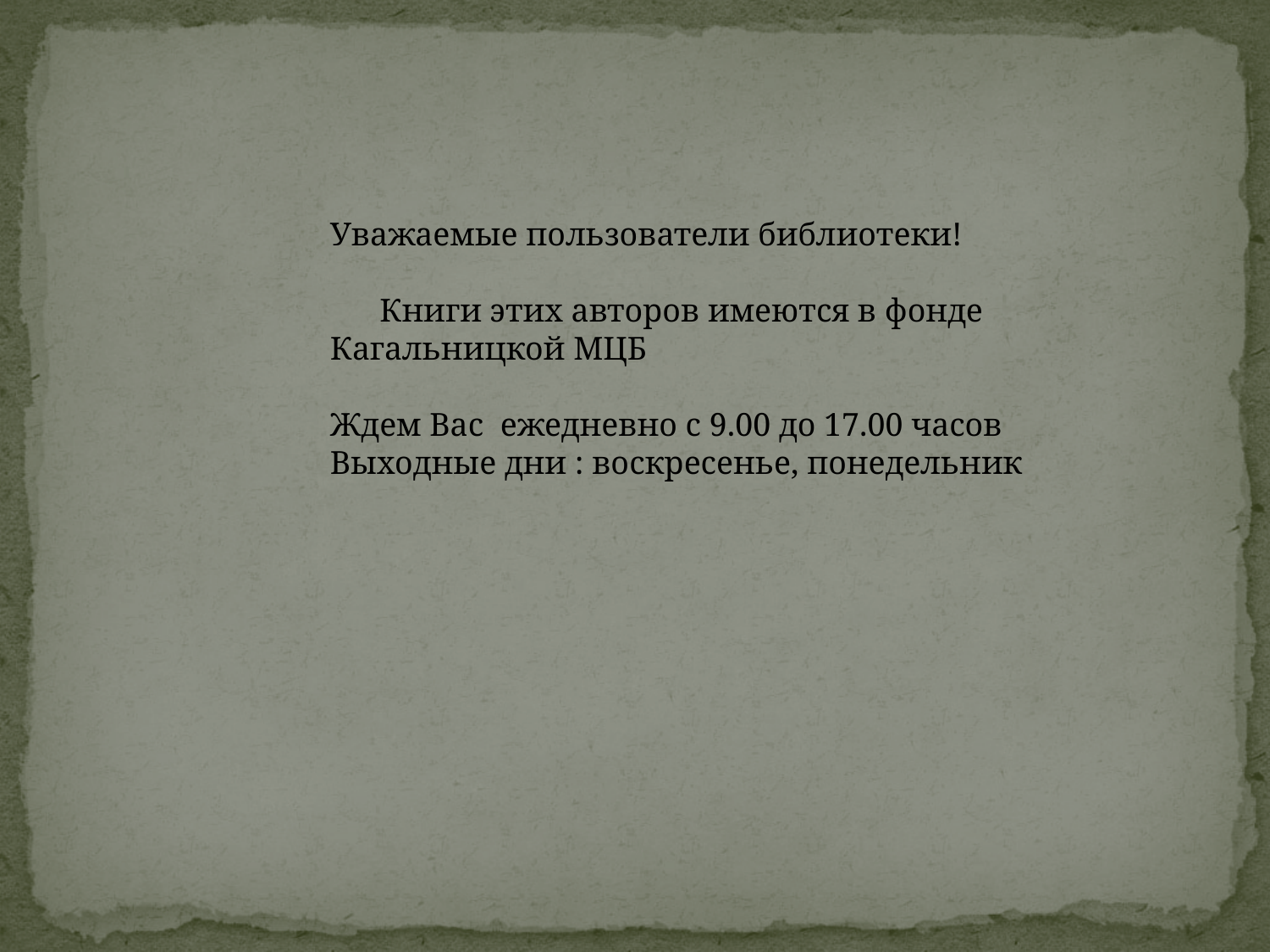

Уважаемые пользователи библиотеки!

      Книги этих авторов имеются в фонде  Кагальницкой МЦБ

Ждем Вас  ежедневно с 9.00 до 17.00 часов
Выходные дни : воскресенье, понедельник